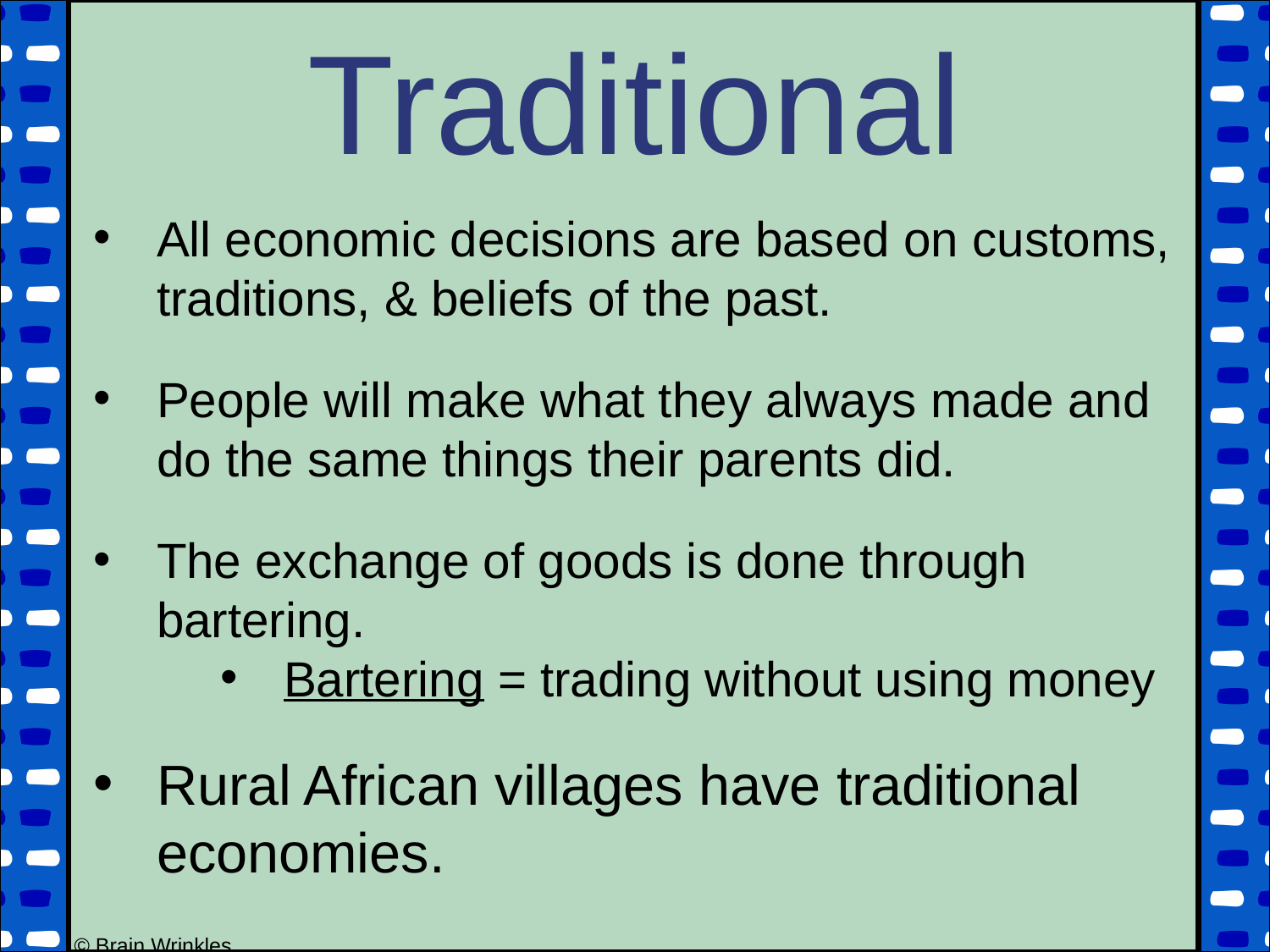

Traditional
All economic decisions are based on customs, traditions, & beliefs of the past.

People will make what they always made and do the same things their parents did.

The exchange of goods is done through bartering.
Bartering = trading without using money

Rural African villages have traditional economies.

© Brain Wrinkles